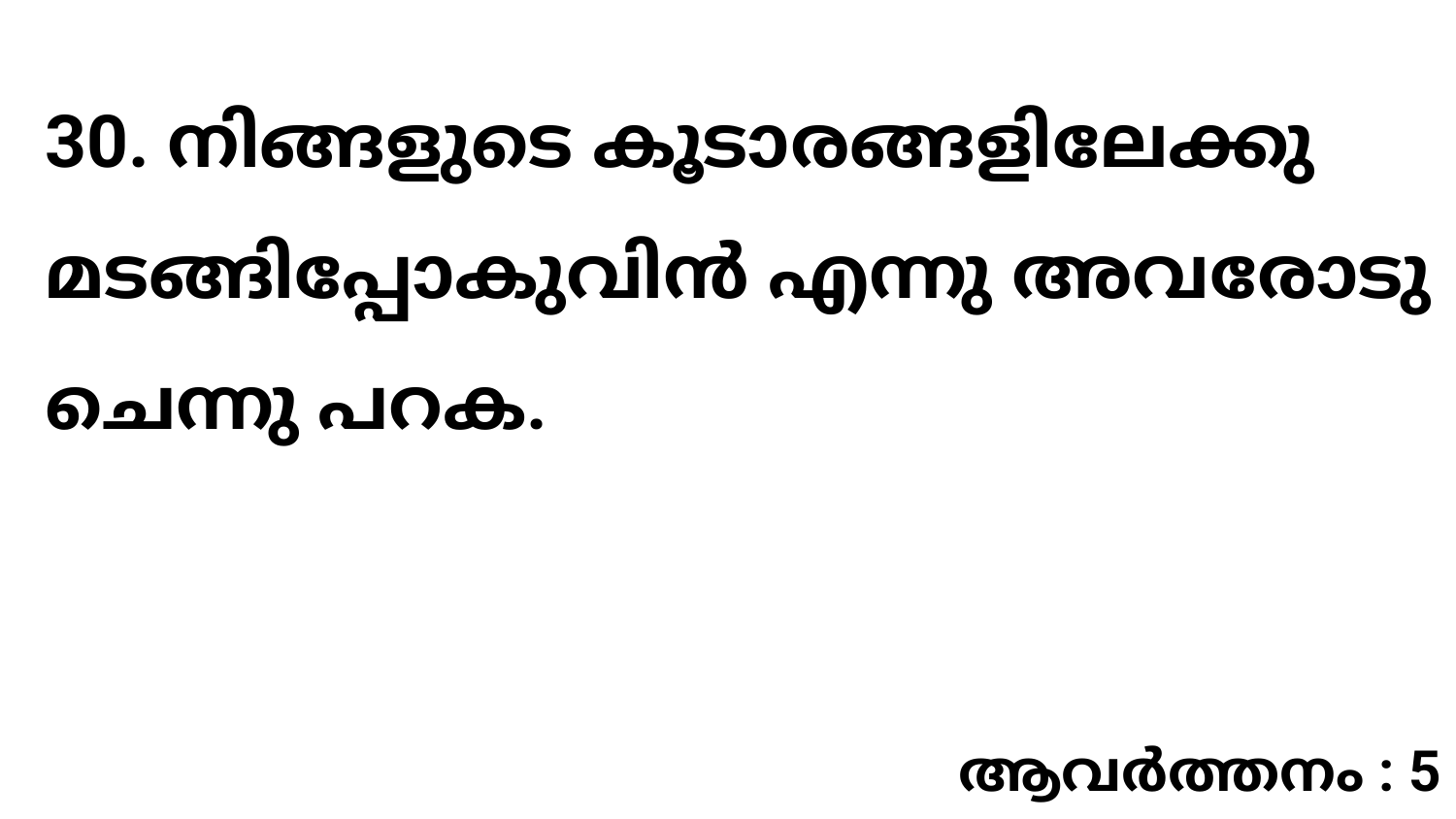

30. നിങ്ങളുടെ കൂടാരങ്ങളിലേക്കു മടങ്ങിപ്പോകുവിൻ എന്നു അവരോടു ചെന്നു പറക.
ആവർത്തനം : 5